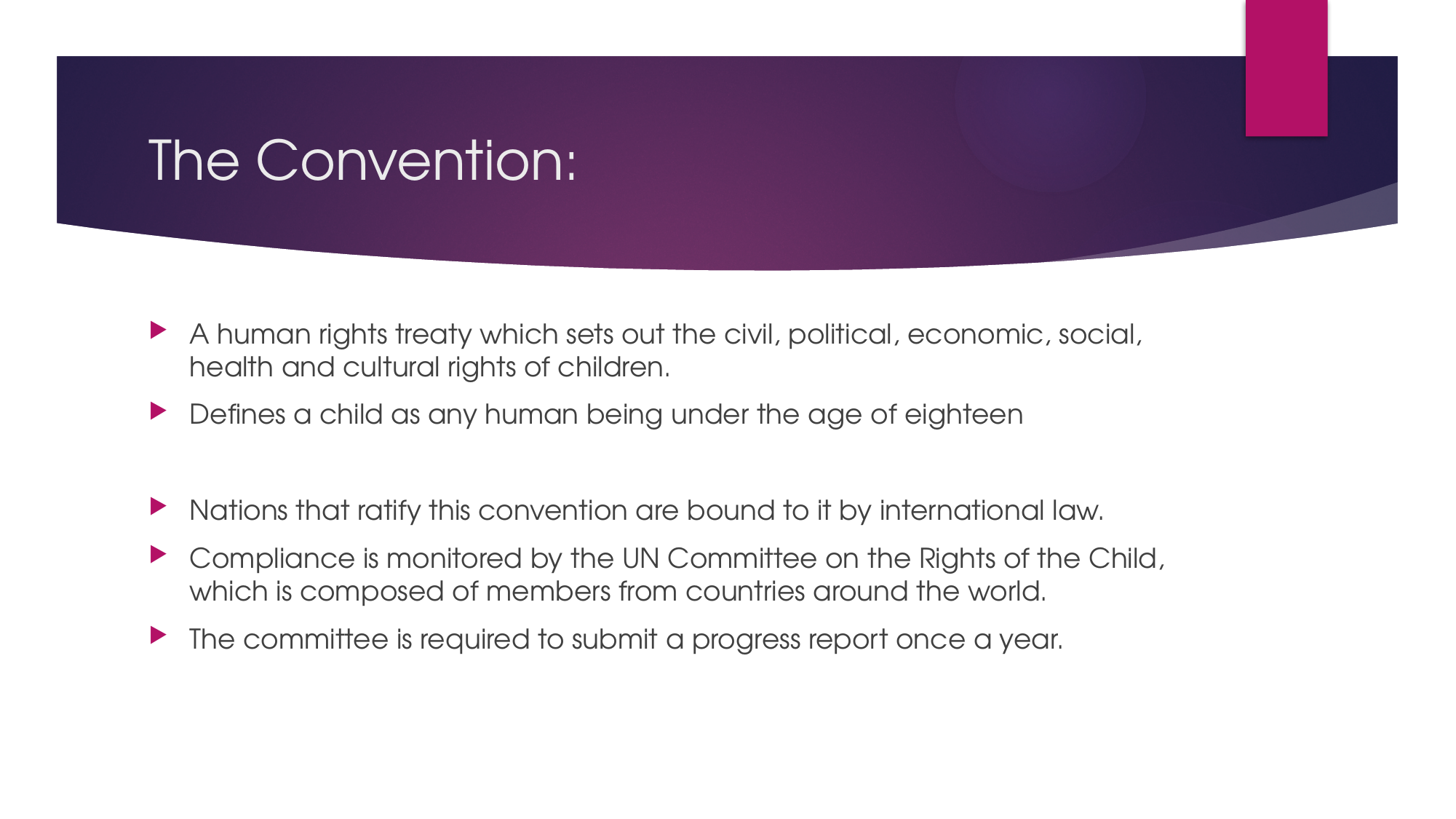

# The Convention:
A human rights treaty which sets out the civil, political, economic, social, health and cultural rights of children.
Defines a child as any human being under the age of eighteen

Nations that ratify this convention are bound to it by international law.
Compliance is monitored by the UN Committee on the Rights of the Child, which is composed of members from countries around the world.
The committee is required to submit a progress report once a year.